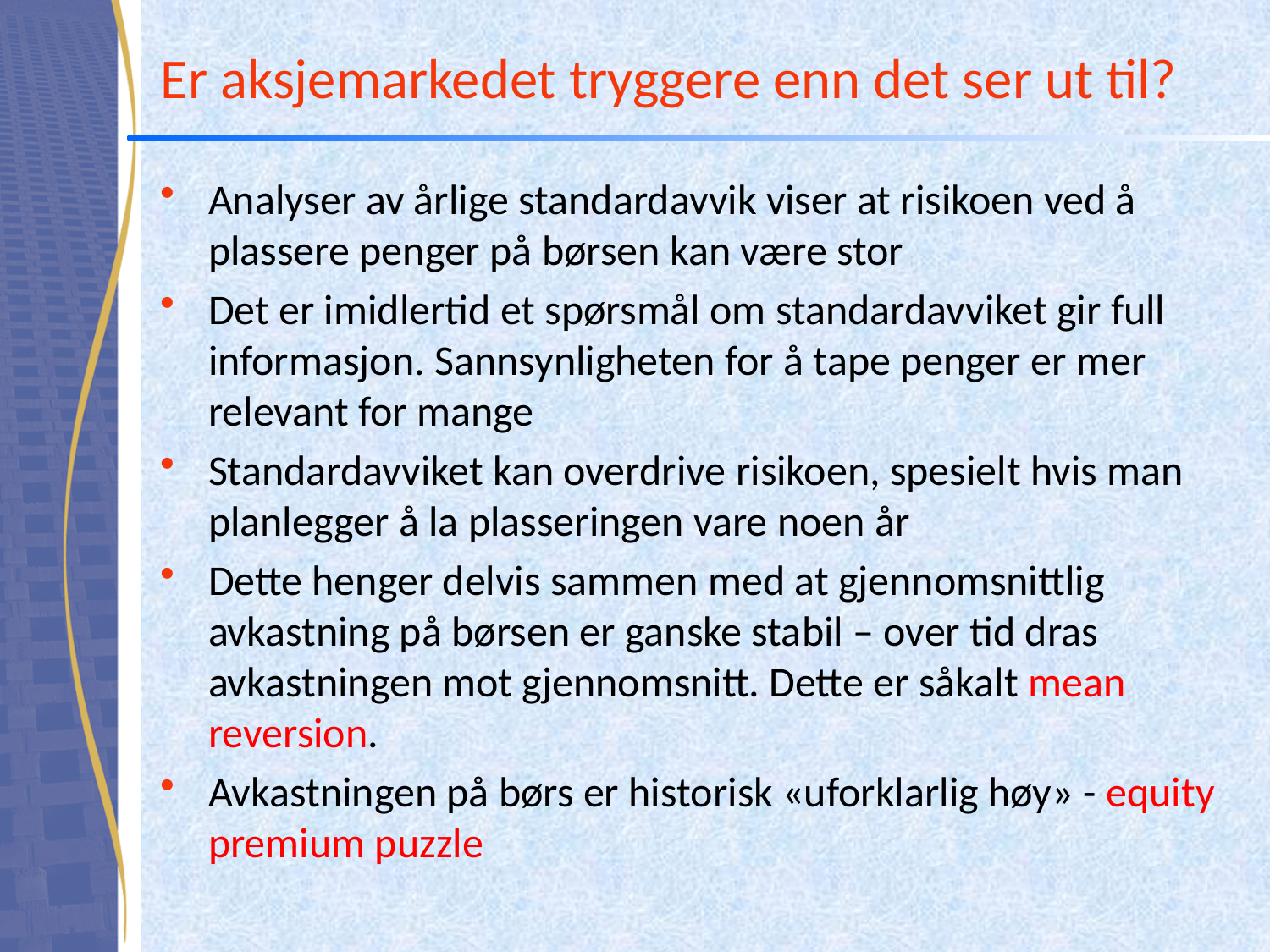

# Er aksjemarkedet tryggere enn det ser ut til?
Analyser av årlige standardavvik viser at risikoen ved å plassere penger på børsen kan være stor
Det er imidlertid et spørsmål om standardavviket gir full informasjon. Sannsynligheten for å tape penger er mer relevant for mange
Standardavviket kan overdrive risikoen, spesielt hvis man planlegger å la plasseringen vare noen år
Dette henger delvis sammen med at gjennomsnittlig avkastning på børsen er ganske stabil – over tid dras avkastningen mot gjennomsnitt. Dette er såkalt mean reversion.
Avkastningen på børs er historisk «uforklarlig høy» - equity premium puzzle